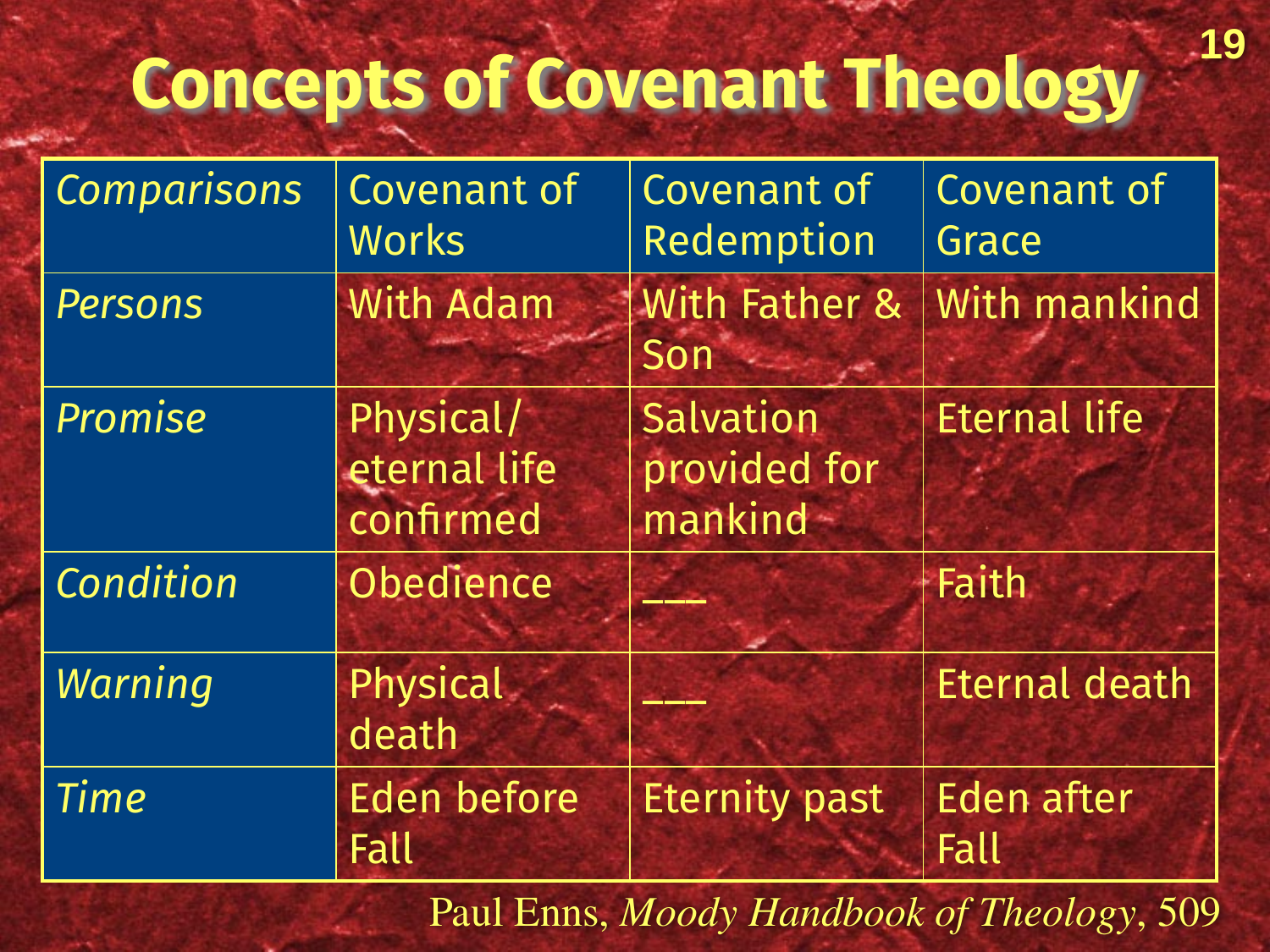

19
# Concepts of Covenant Theology
| Comparisons | Covenant of Works | Covenant of Redemption | Covenant of Grace |
| --- | --- | --- | --- |
| Persons | With Adam | With Father & Son | With mankind |
| Promise | Physical/ eternal life confirmed | Salvation provided for mankind | Eternal life |
| Condition | Obedience | \_\_\_ | Faith |
| Warning | Physical death | \_\_\_ | Eternal death |
| Time | Eden before Fall | Eternity past | Eden after Fall |
Paul Enns, Moody Handbook of Theology, 509